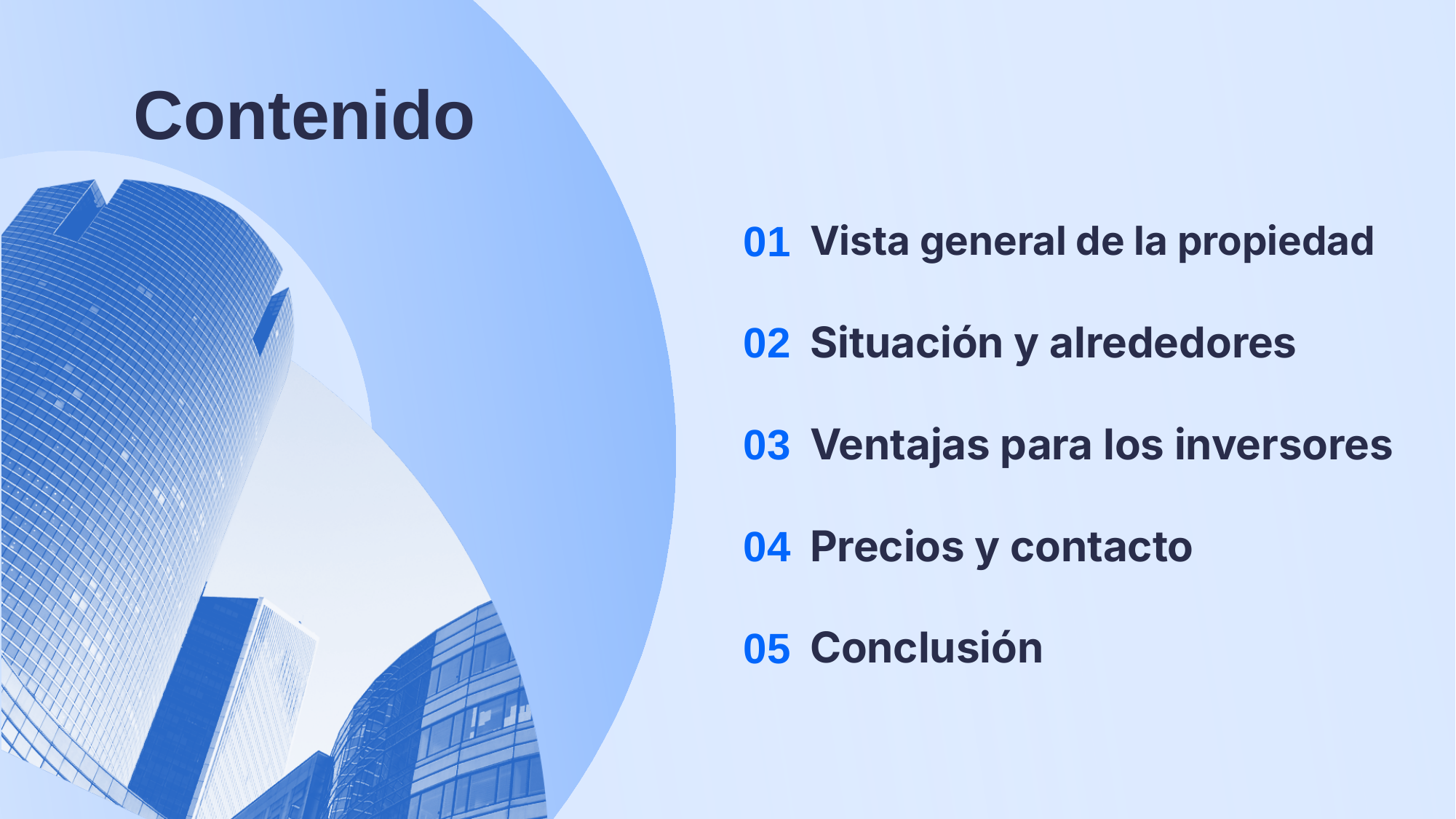

# Contenido
01
Vista general de la propiedad
02
Situación y alrededores
03
Ventajas para los inversores
04
Precios y contacto
05
Conclusión